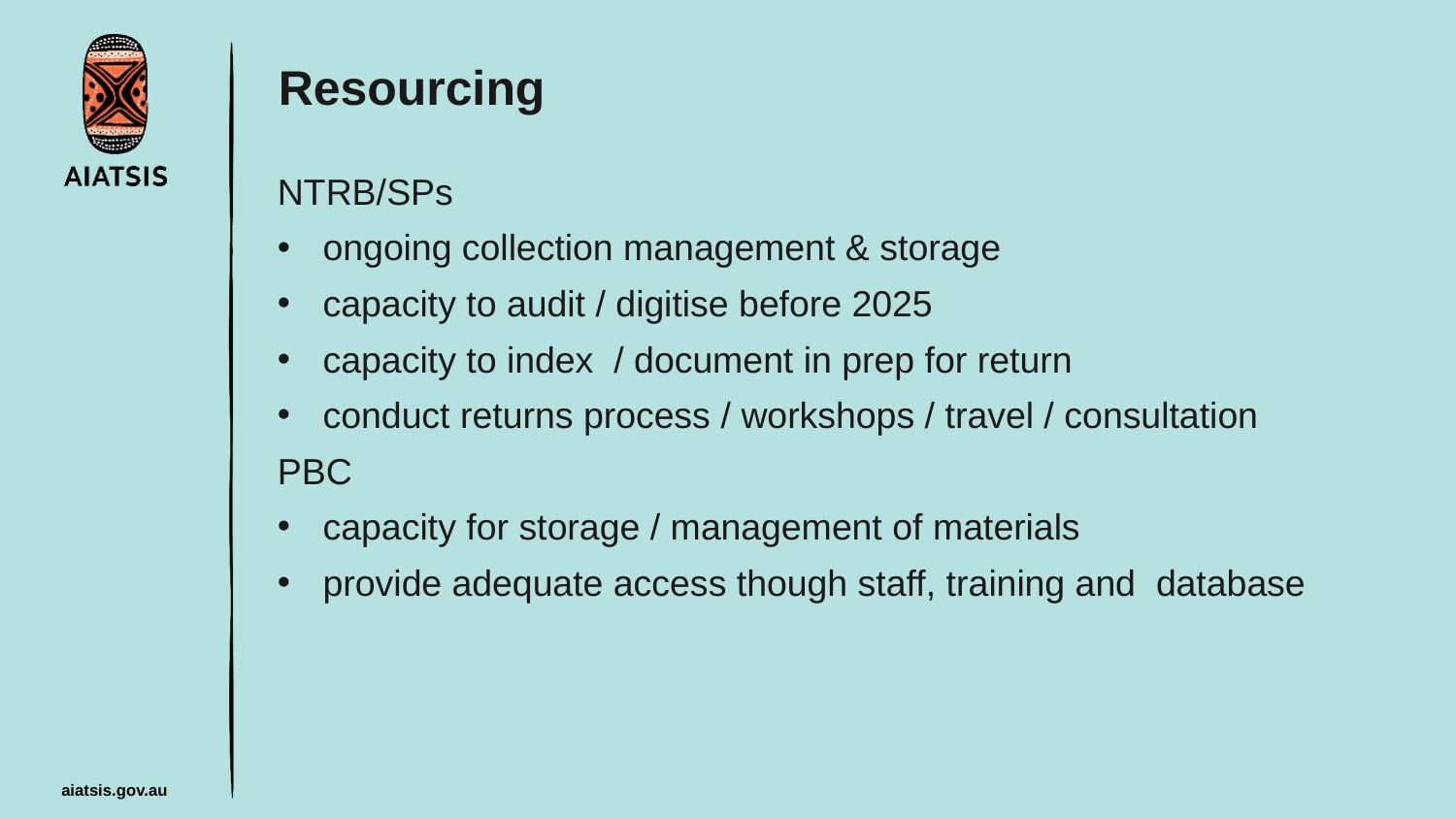

Resourcing
NTRB/SPs
ongoing collection management & storage
capacity to audit / digitise before 2025
capacity to index  / document in prep for return
conduct returns process / workshops / travel / consultation
PBC
capacity for storage / management of materials
provide adequate access though staff, training and  database